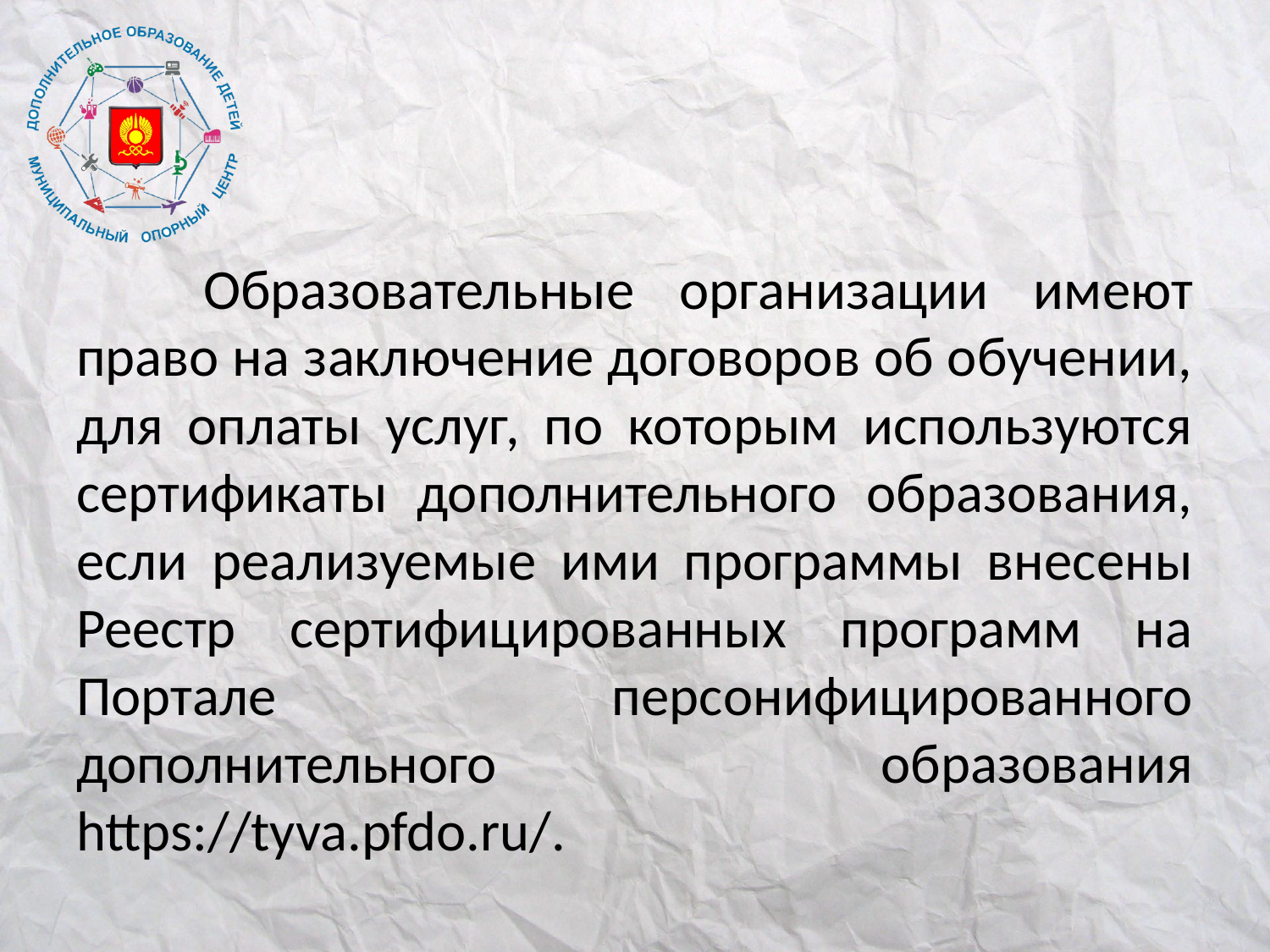

#
	Образовательные организации имеют право на заключение договоров об обучении, для оплаты услуг, по которым используются сертификаты дополнительного образования, если реализуемые ими программы внесены Реестр сертифицированных программ на Портале персонифицированного дополнительного образования https://tyva.pfdo.ru/.